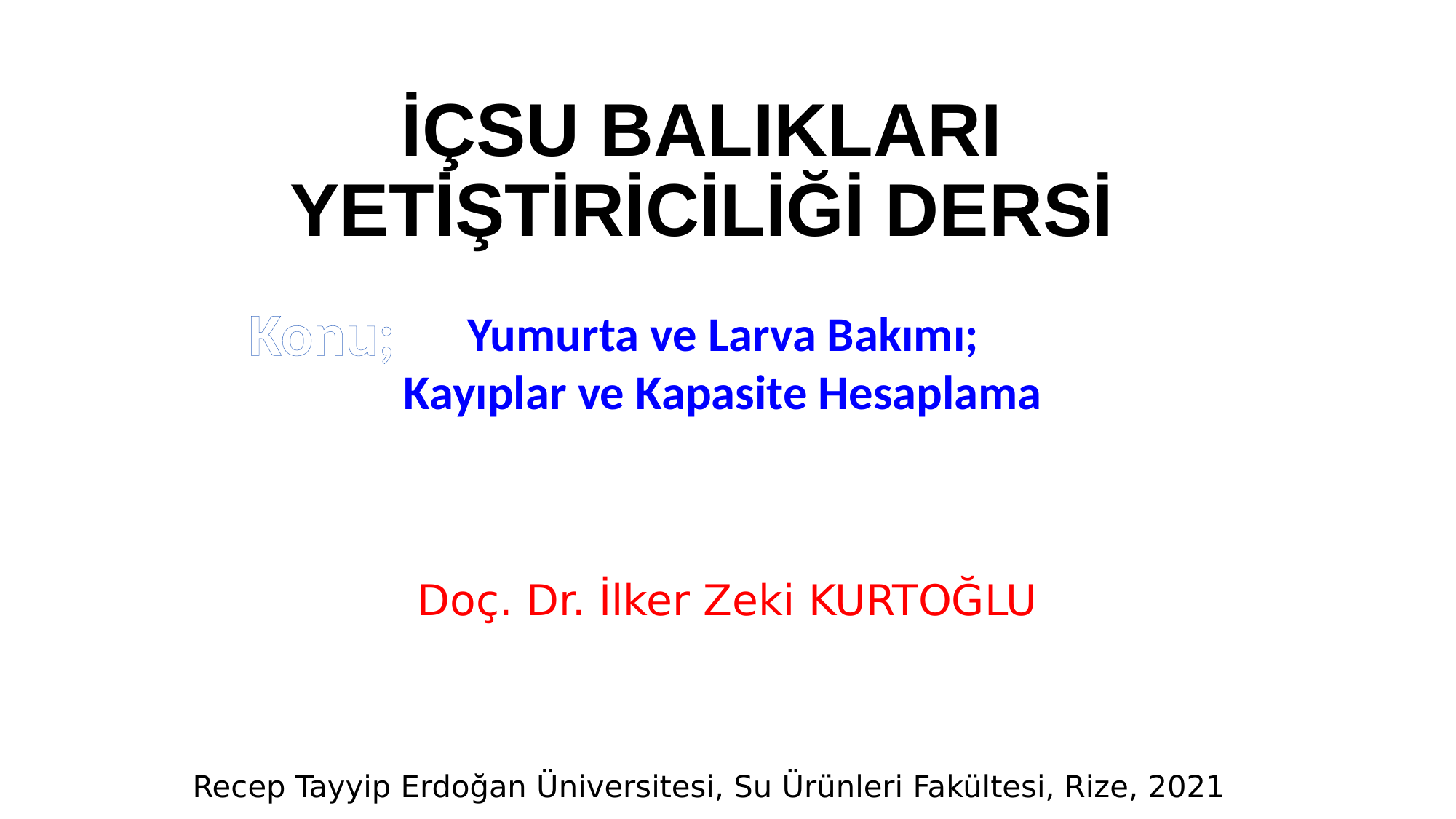

# İÇSU BALIKLARI YETİŞTİRİCİLİĞİ DERSİ
Konu;
Yumurta ve Larva Bakımı;
Kayıplar ve Kapasite Hesaplama
Doç. Dr. İlker Zeki KURTOĞLU
Recep Tayyip Erdoğan Üniversitesi, Su Ürünleri Fakültesi, Rize, 2021